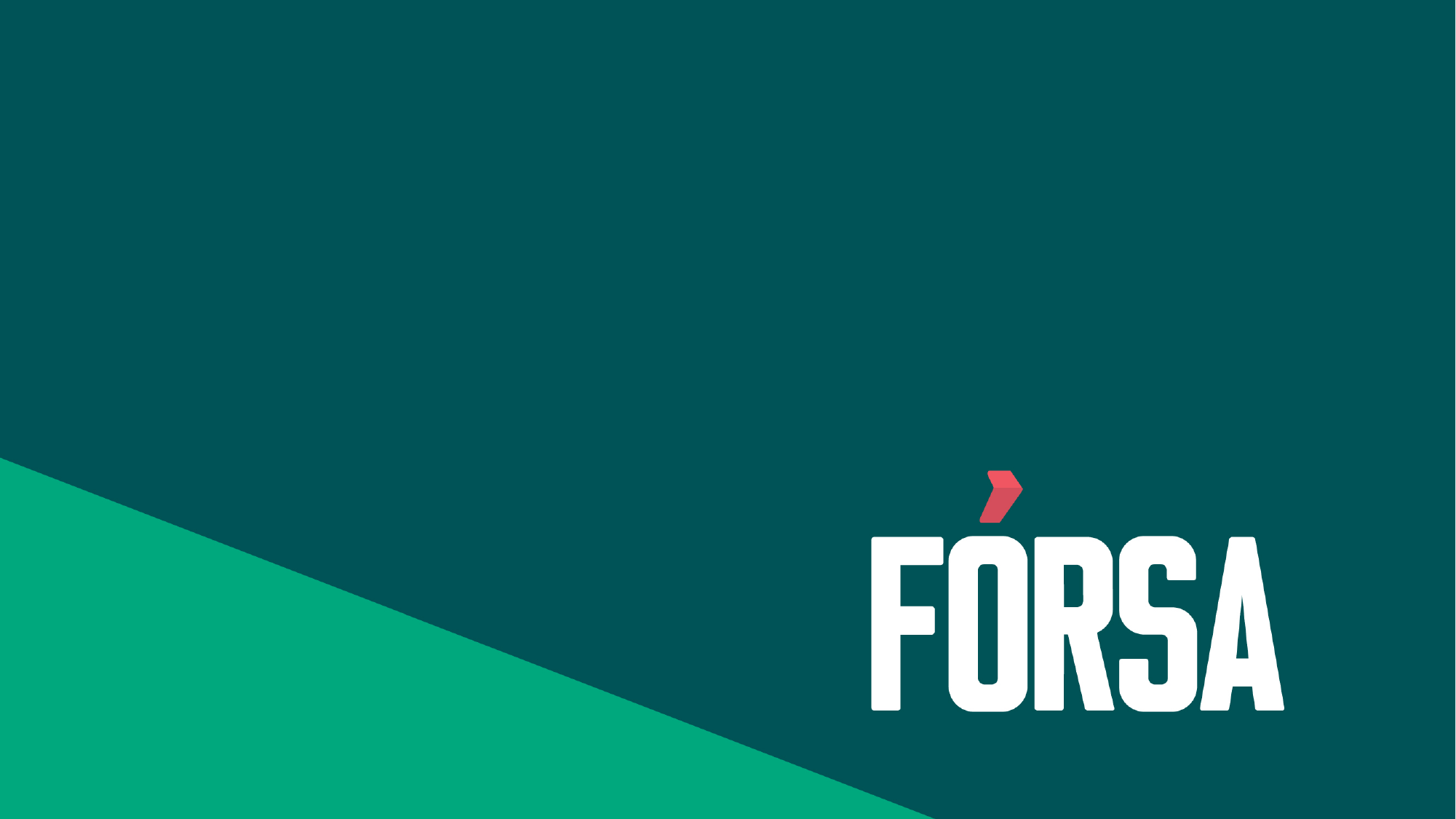

# Campaigning Work Programme 2021 Joe O’Connor, Director of Campaigning BCO Meeting – 12 January 2021